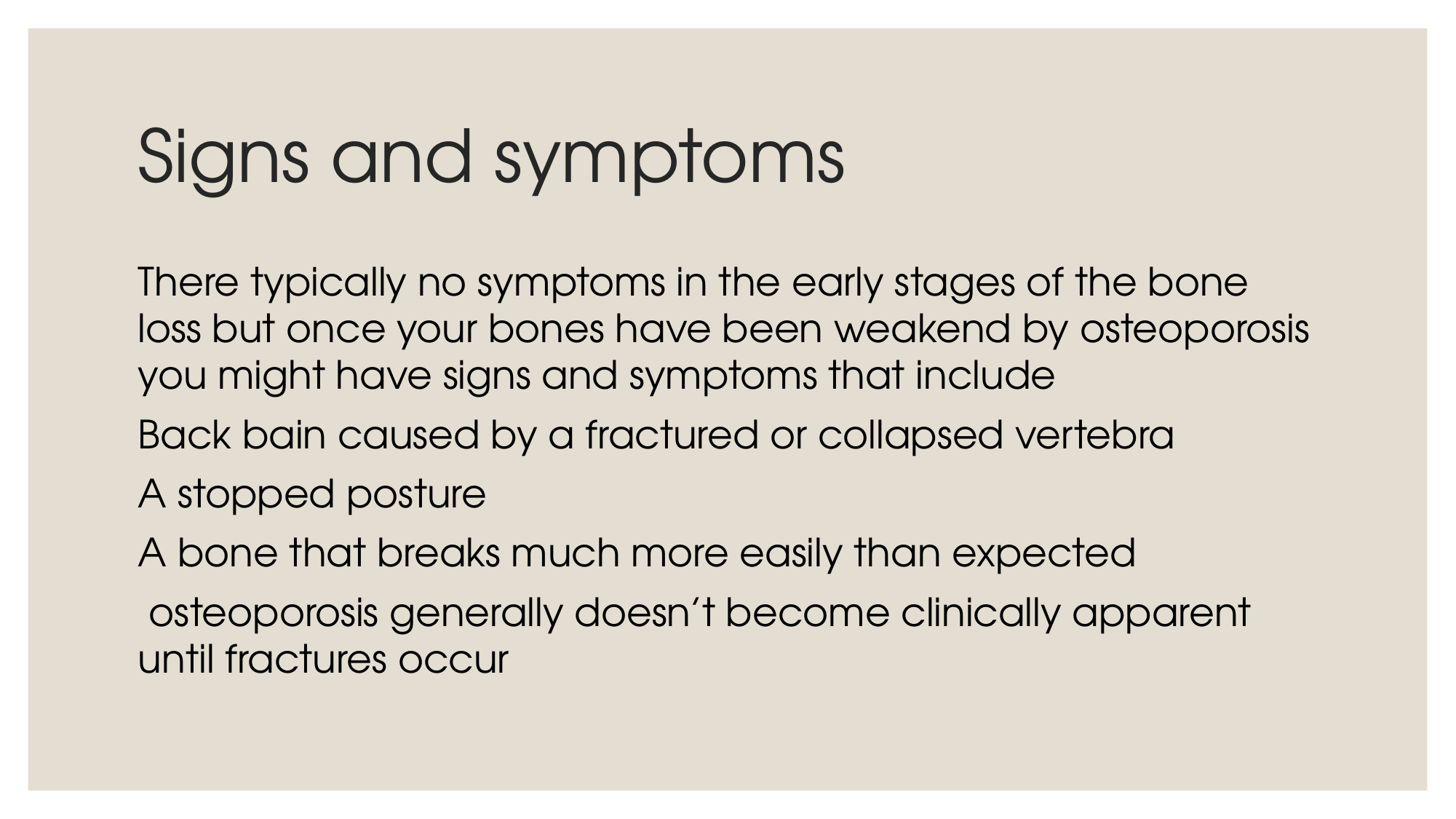

# Signs and symptoms
There typically no symptoms in the early stages of the bone loss but once your bones have been weakend by osteoporosis you might have signs and symptoms that include
Back bain caused by a fractured or collapsed vertebra
A stopped posture
A bone that breaks much more easily than expected
 osteoporosis generally doesn’t become clinically apparent until fractures occur